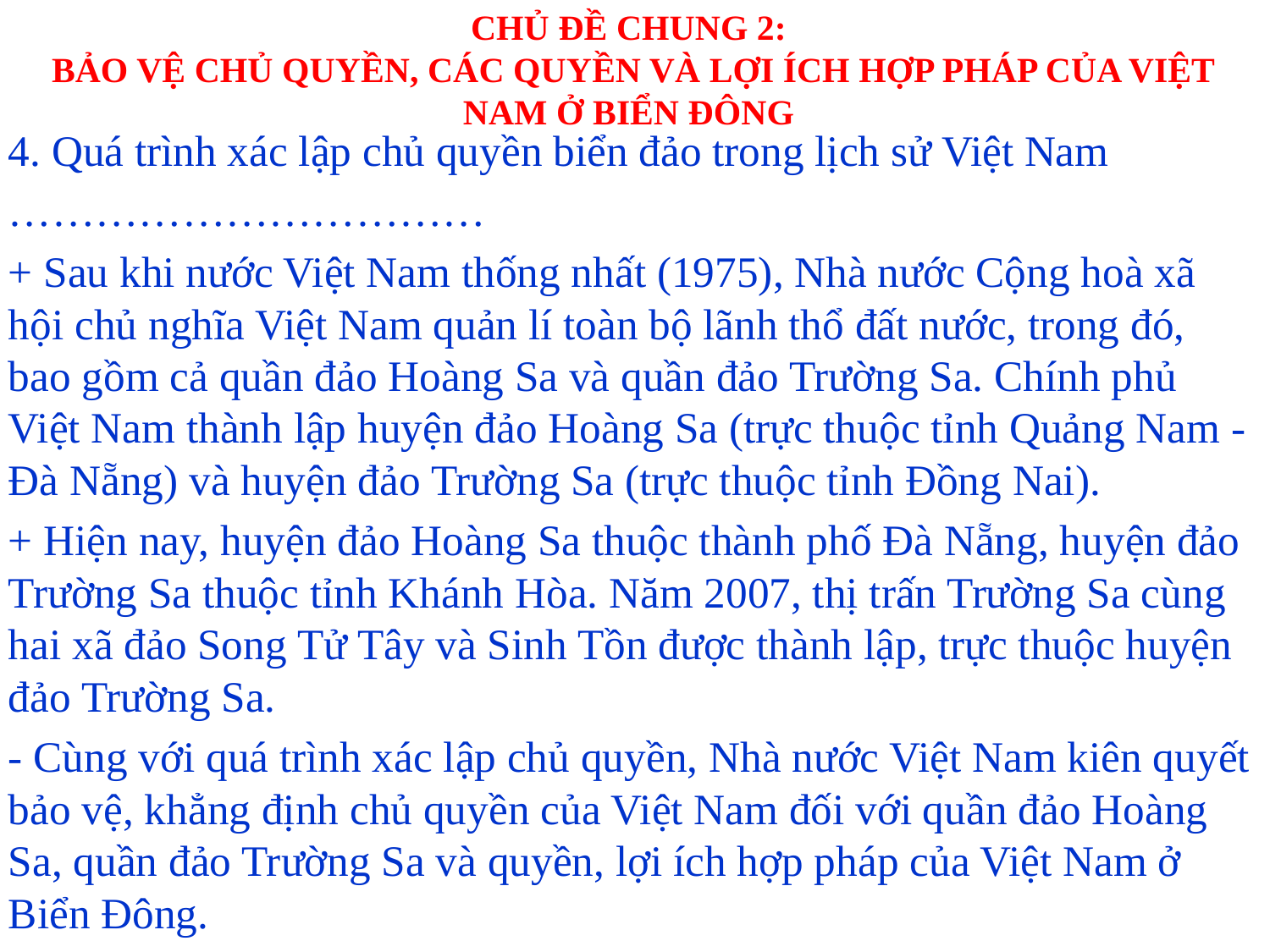

# CHỦ ĐỀ CHUNG 2: BẢO VỆ CHỦ QUYỀN, CÁC QUYỀN VÀ LỢI ÍCH HỢP PHÁP CỦA VIỆT NAM Ở BIỂN ĐÔNG
4. Quá trình xác lập chủ quyền biển đảo trong lịch sử Việt Nam
……………………………
+ Sau khi nước Việt Nam thống nhất (1975), Nhà nước Cộng hoà xã hội chủ nghĩa Việt Nam quản lí toàn bộ lãnh thổ đất nước, trong đó, bao gồm cả quần đảo Hoàng Sa và quần đảo Trường Sa. Chính phủ Việt Nam thành lập huyện đảo Hoàng Sa (trực thuộc tỉnh Quảng Nam - Đà Nẵng) và huyện đảo Trường Sa (trực thuộc tỉnh Đồng Nai).
+ Hiện nay, huyện đảo Hoàng Sa thuộc thành phố Đà Nẵng, huyện đảo Trường Sa thuộc tỉnh Khánh Hòa. Năm 2007, thị trấn Trường Sa cùng hai xã đảo Song Tử Tây và Sinh Tồn được thành lập, trực thuộc huyện đảo Trường Sa.
- Cùng với quá trình xác lập chủ quyền, Nhà nước Việt Nam kiên quyết bảo vệ, khẳng định chủ quyền của Việt Nam đối với quần đảo Hoàng Sa, quần đảo Trường Sa và quyền, lợi ích hợp pháp của Việt Nam ở Biển Đông.